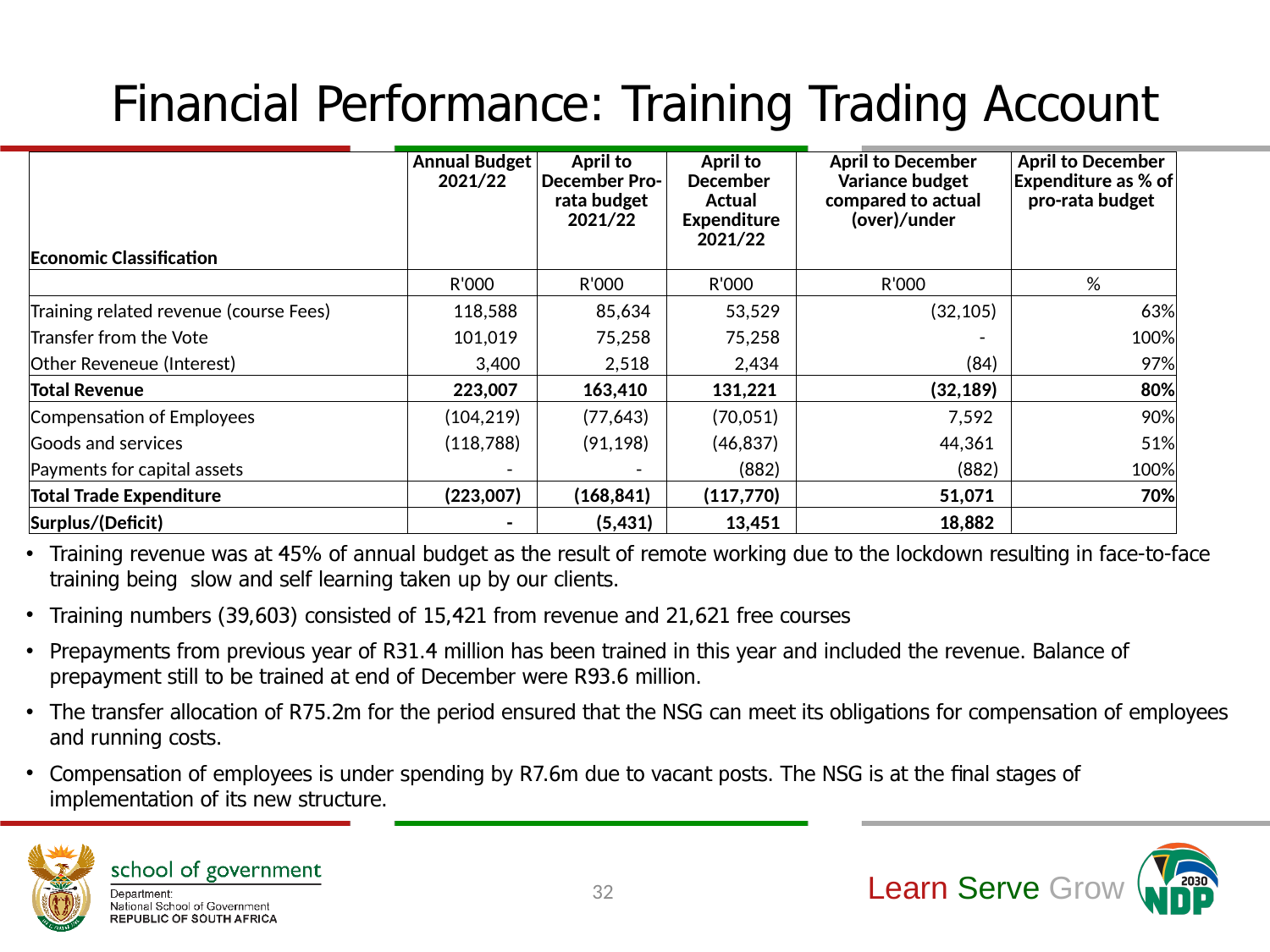

# Financial Performance: Training Trading Account
| Economic Classification | Annual Budget 2021/22 | April to December Pro-rata budget 2021/22 | April to December Actual Expenditure 2021/22 | April to December Variance budget compared to actual (over)/under | April to December Expenditure as % of pro-rata budget |
| --- | --- | --- | --- | --- | --- |
|  | R'000 | R'000 | R'000 | R'000 | % |
| Training related revenue (course Fees) | 118,588 | 85,634 | 53,529 | (32,105) | 63% |
| Transfer from the Vote | 101,019 | 75,258 | 75,258 | - | 100% |
| Other Reveneue (Interest) | 3,400 | 2,518 | 2,434 | (84) | 97% |
| Total Revenue | 223,007 | 163,410 | 131,221 | (32,189) | 80% |
| Compensation of Employees | (104,219) | (77,643) | (70,051) | 7,592 | 90% |
| Goods and services | (118,788) | (91,198) | (46,837) | 44,361 | 51% |
| Payments for capital assets | - | - | (882) | (882) | 100% |
| Total Trade Expenditure | (223,007) | (168,841) | (117,770) | 51,071 | 70% |
| Surplus/(Deficit) | - | (5,431) | 13,451 | 18,882 |  |
Training revenue was at 45% of annual budget as the result of remote working due to the lockdown resulting in face-to-face training being  slow and self learning taken up by our clients.
Training numbers (39,603) consisted of 15,421 from revenue and 21,621 free courses
Prepayments from previous year of R31.4 million has been trained in this year and included the revenue. Balance of prepayment still to be trained at end of December were R93.6 million.
The transfer allocation of R75.2m for the period ensured that the NSG can meet its obligations for compensation of employees and running costs.
Compensation of employees is under spending by R7.6m due to vacant posts. The NSG is at the final stages of implementation of its new structure.
32